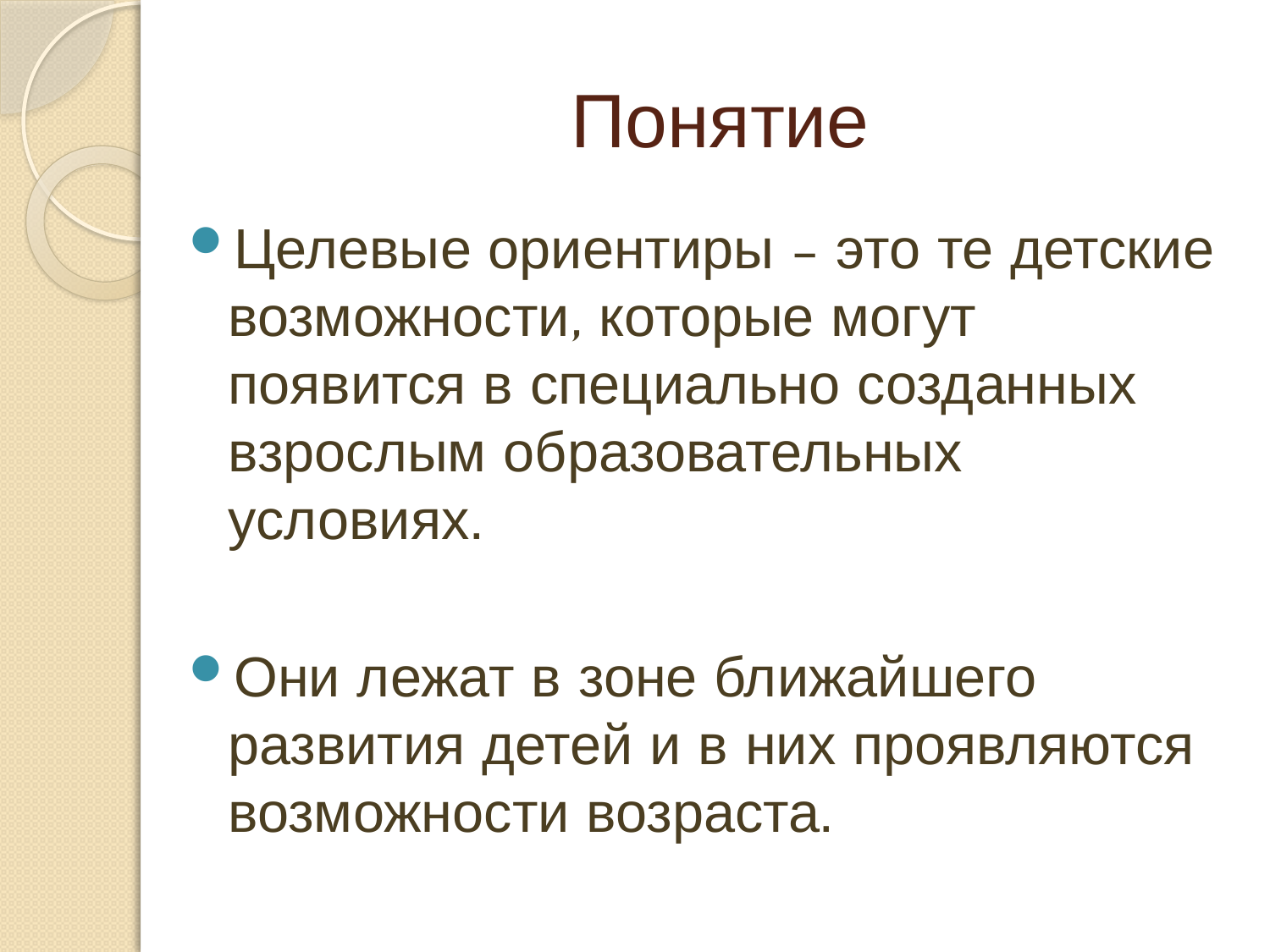

# Понятие
Целевые ориентиры – это те детские возможности, которые могут появится в специально созданных взрослым образовательных условиях.

Они лежат в зоне ближайшего развития детей и в них проявляются возможности возраста.